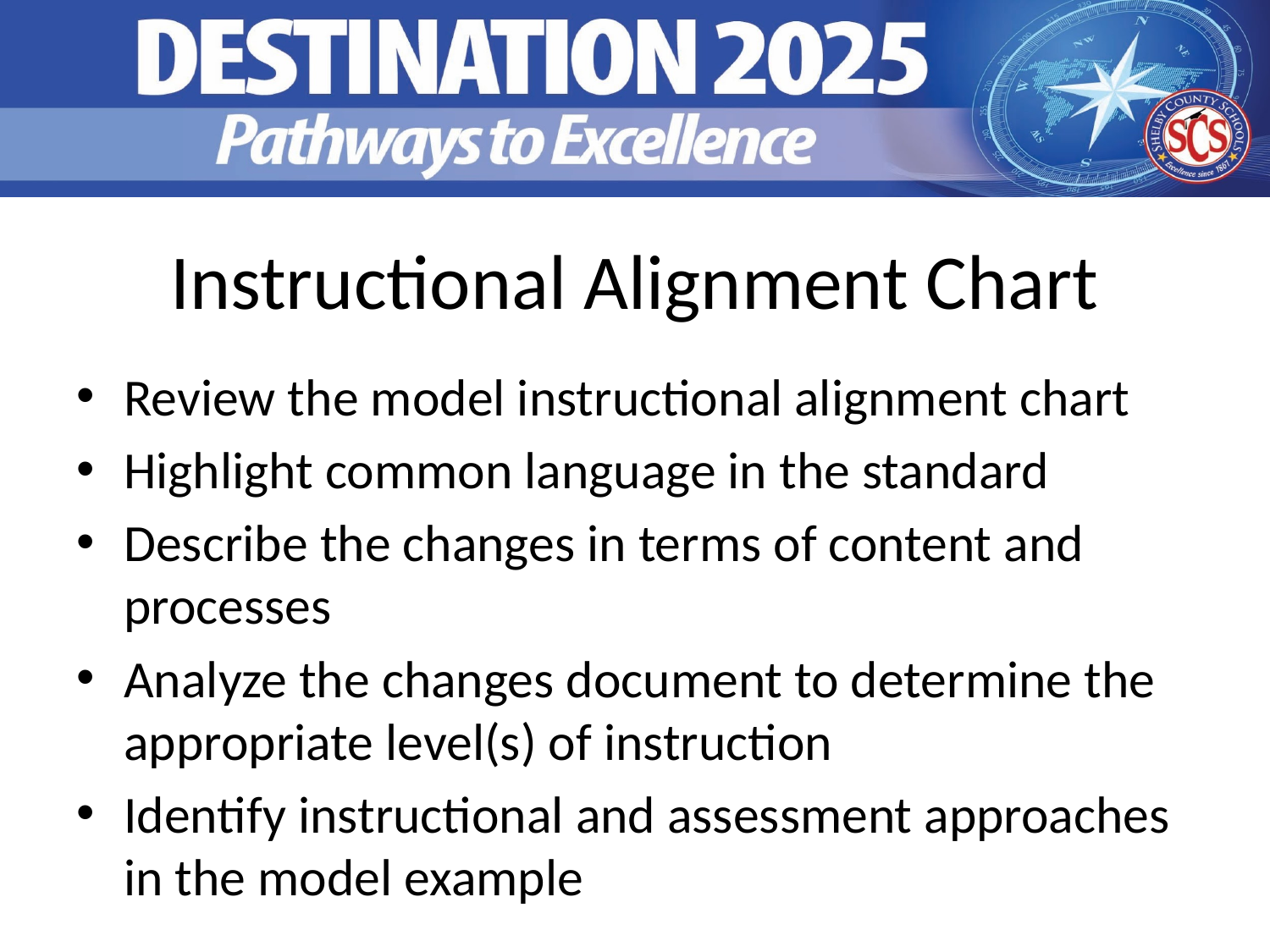

# Instructional Alignment Chart
Review the model instructional alignment chart
Highlight common language in the standard
Describe the changes in terms of content and processes
Analyze the changes document to determine the appropriate level(s) of instruction
Identify instructional and assessment approaches in the model example